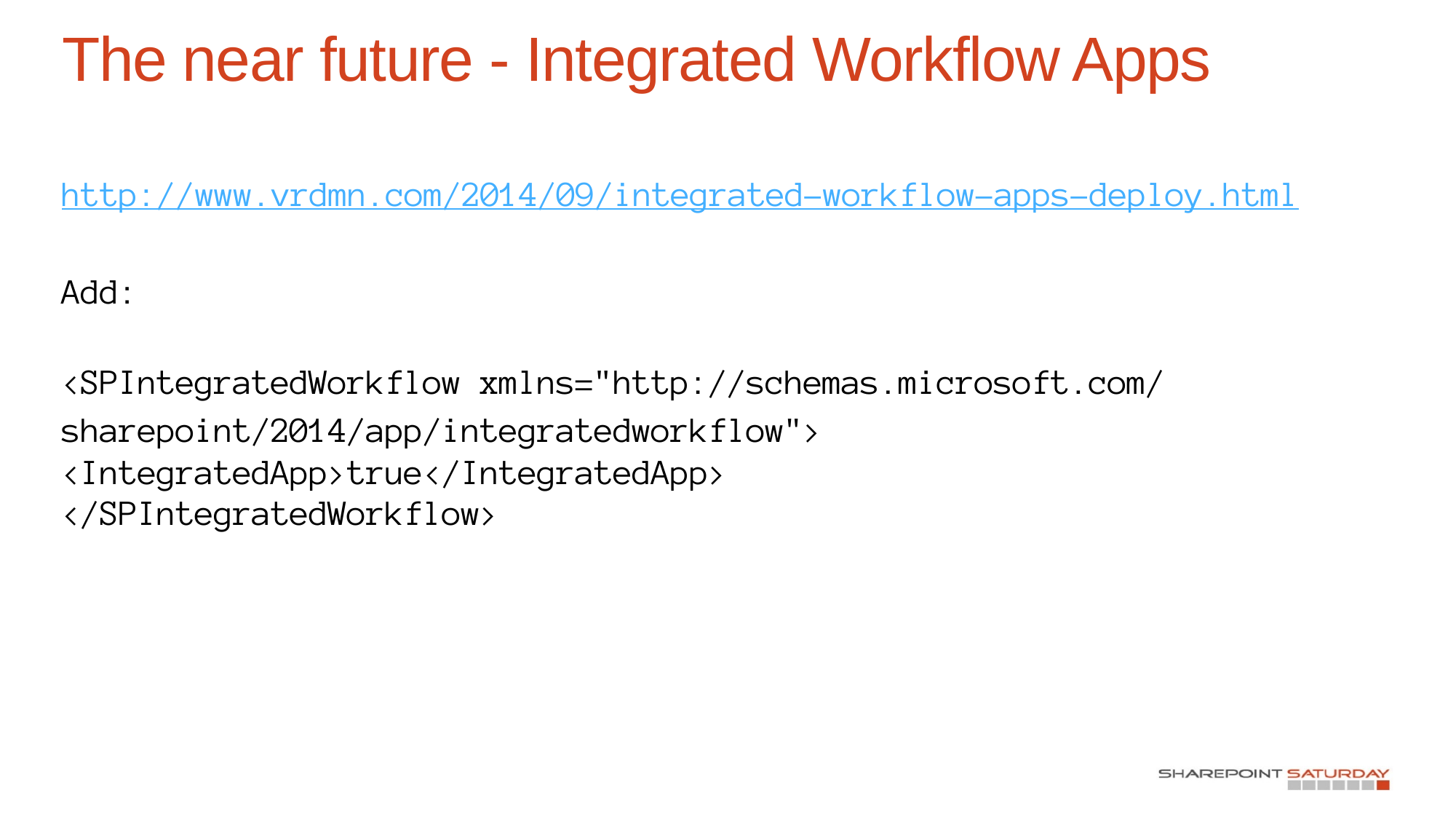

# The near future - Integrated Workflow Apps
http://www.vrdmn.com/2014/09/integrated-workflow-apps-deploy.html

Add:
<SPIntegratedWorkflow xmlns="http://schemas.microsoft.com/
sharepoint/2014/app/integratedworkflow">
<IntegratedApp>true</IntegratedApp>
</SPIntegratedWorkflow>